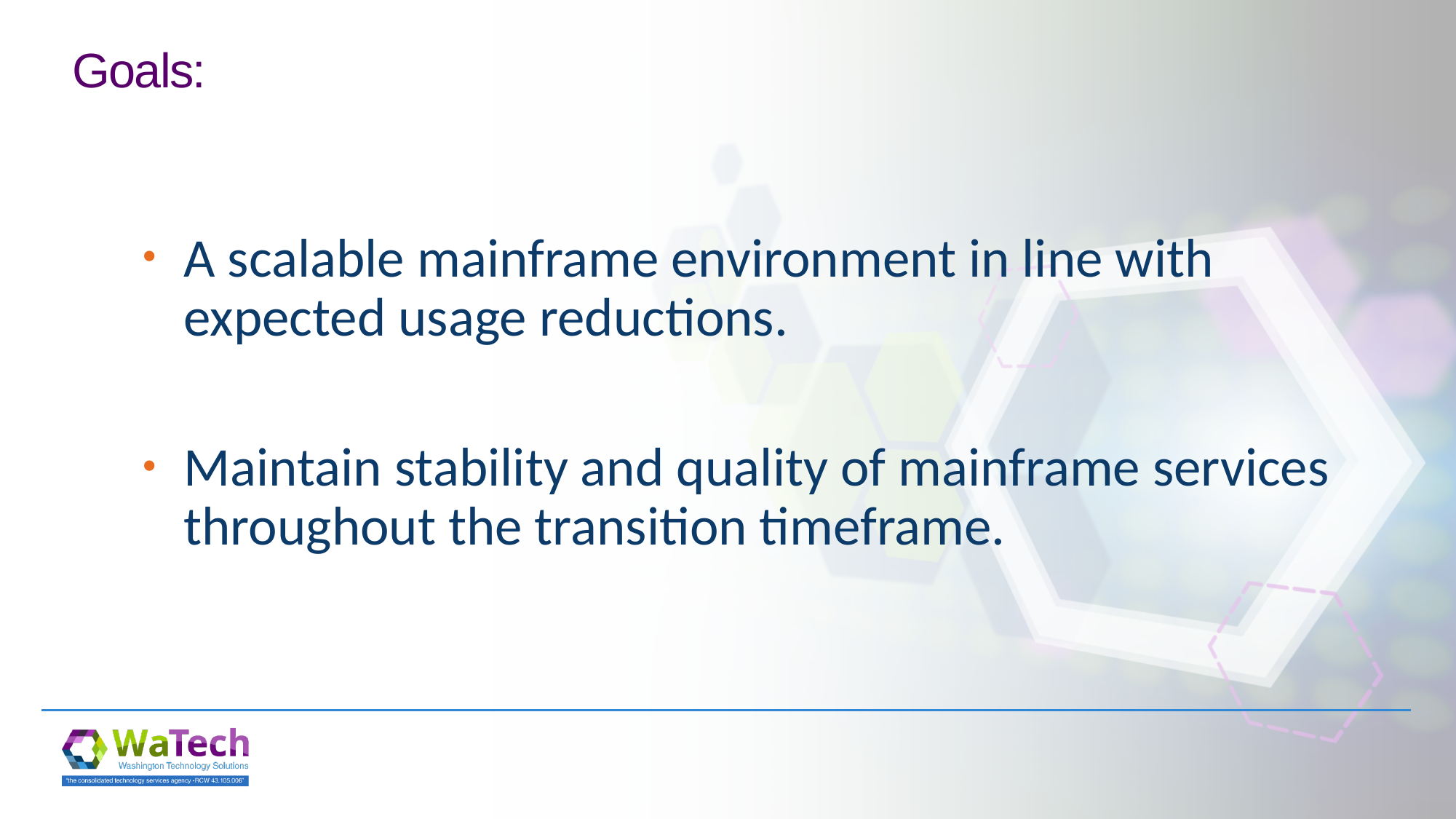

# Goals:

A scalable mainframe environment in line with expected usage reductions.

Maintain stability and quality of mainframe services throughout the transition timeframe.